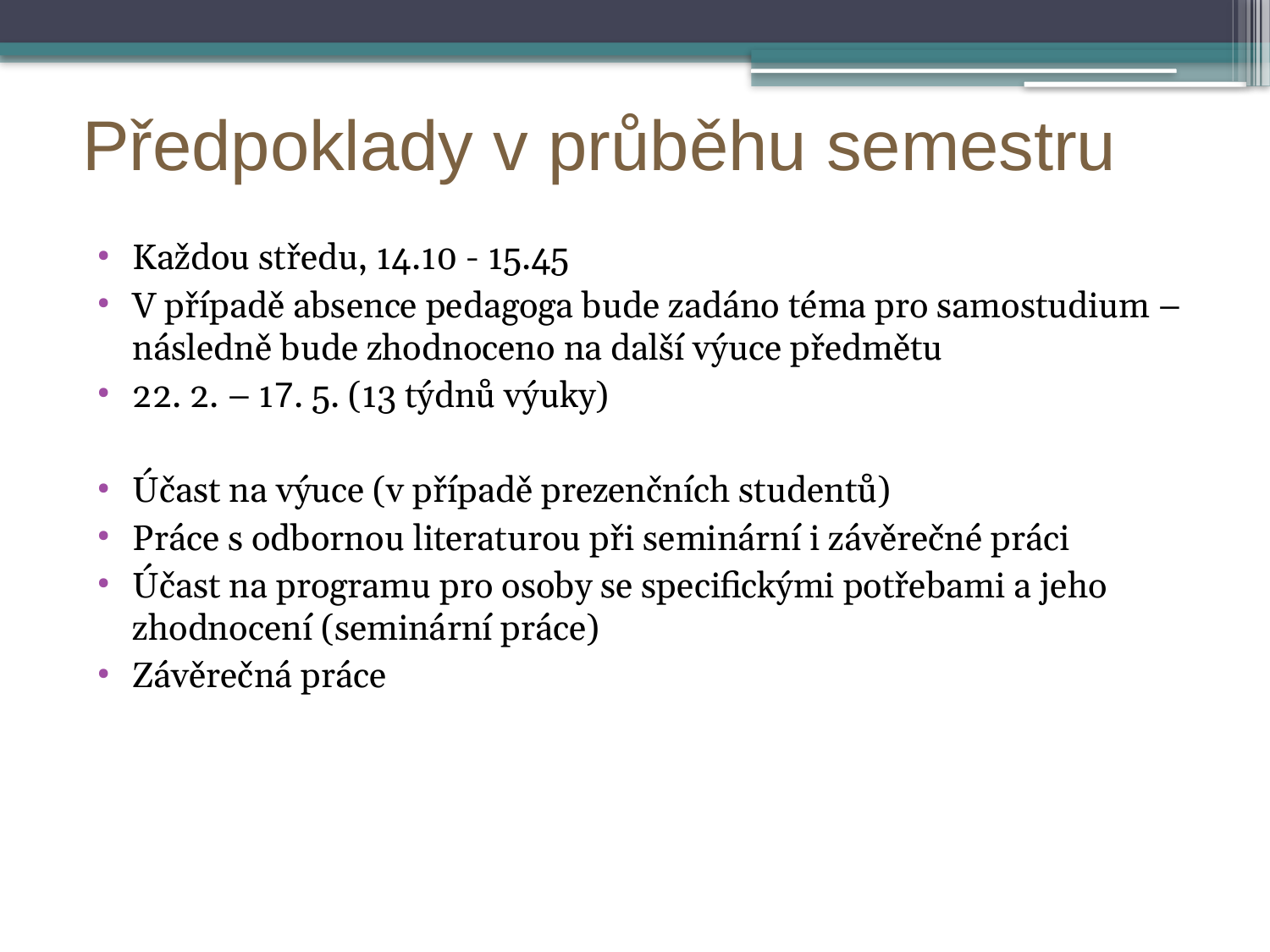

# Předpoklady v průběhu semestru
Každou středu, 14.10 - 15.45
V případě absence pedagoga bude zadáno téma pro samostudium – následně bude zhodnoceno na další výuce předmětu
22. 2. – 17. 5. (13 týdnů výuky)

Účast na výuce (v případě prezenčních studentů)
Práce s odbornou literaturou při seminární i závěrečné práci
Účast na programu pro osoby se specifickými potřebami a jeho zhodnocení (seminární práce)
Závěrečná práce